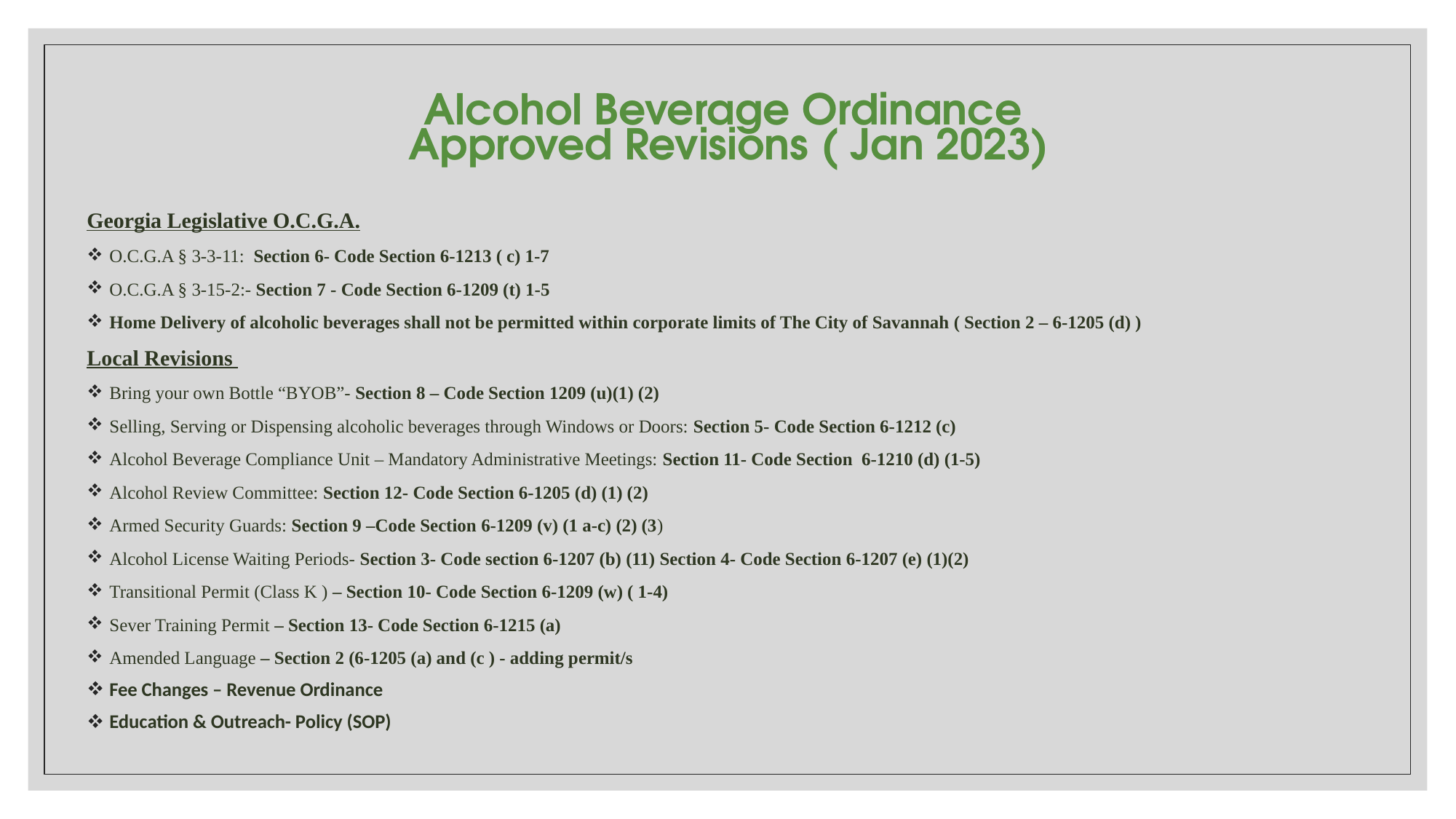

# Alcohol Beverage Ordinance Approved Revisions ( Jan 2023)
Georgia Legislative O.C.G.A.
O.C.G.A § 3-3-11:  Section 6- Code Section 6-1213 ( c) 1-7
O.C.G.A § 3-15-2:- Section 7 - Code Section 6-1209 (t) 1-5
Home Delivery of alcoholic beverages shall not be permitted within corporate limits of The City of Savannah ( Section 2 – 6-1205 (d) )
Local Revisions
Bring your own Bottle “BYOB”- Section 8 – Code Section 1209 (u)(1) (2)
Selling, Serving or Dispensing alcoholic beverages through Windows or Doors: Section 5- Code Section 6-1212 (c)
Alcohol Beverage Compliance Unit – Mandatory Administrative Meetings: Section 11- Code Section  6-1210 (d) (1-5)
Alcohol Review Committee: Section 12- Code Section 6-1205 (d) (1) (2)
Armed Security Guards: Section 9 –Code Section 6-1209 (v) (1 a-c) (2) (3)
Alcohol License Waiting Periods- Section 3- Code section 6-1207 (b) (11) Section 4- Code Section 6-1207 (e) (1)(2)
Transitional Permit (Class K ) – Section 10- Code Section 6-1209 (w) ( 1-4)
Sever Training Permit – Section 13- Code Section 6-1215 (a)
Amended Language – Section 2 (6-1205 (a) and (c ) - adding permit/s
Fee Changes – Revenue Ordinance
Education & Outreach- Policy (SOP)